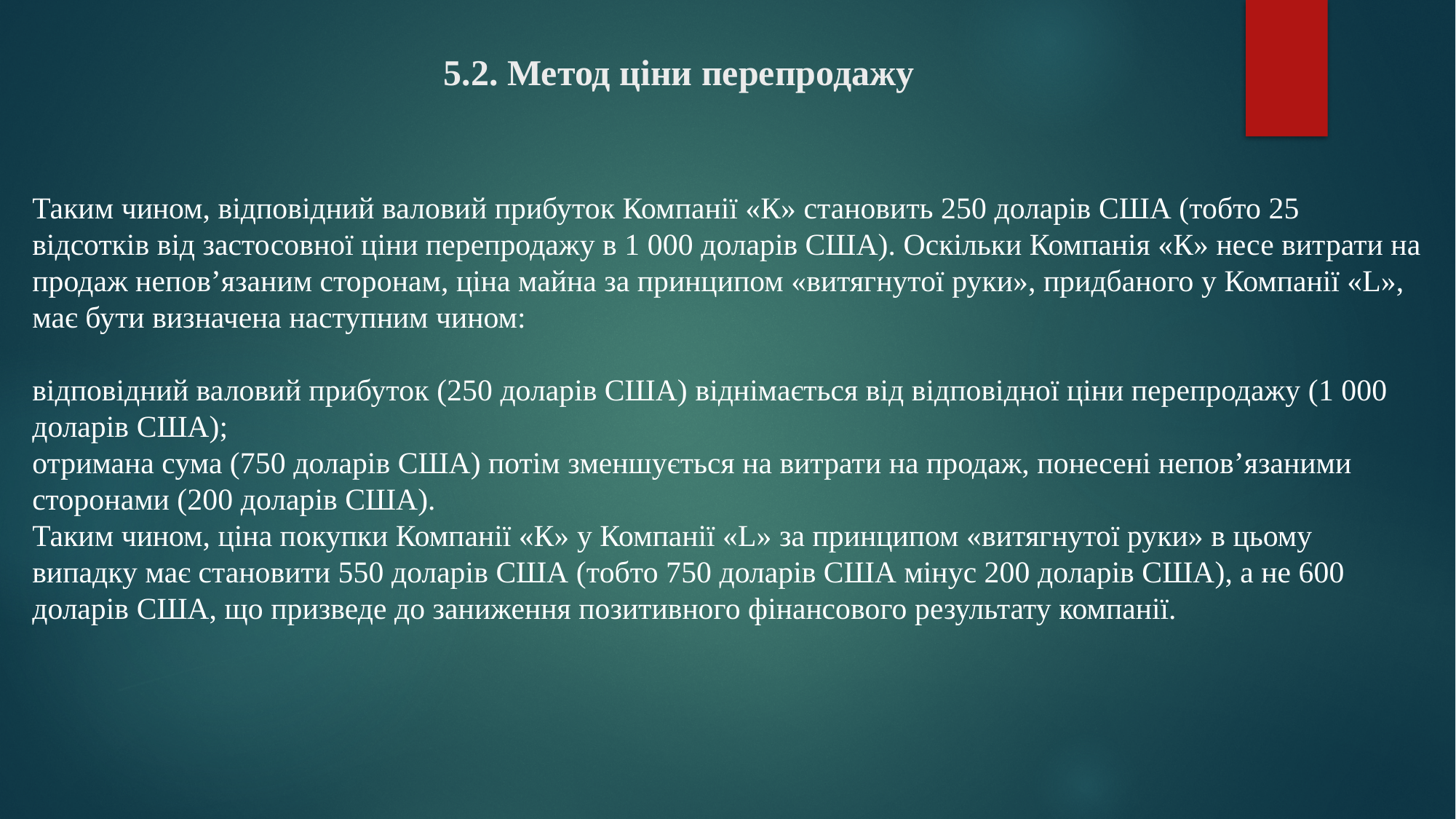

# 5.2. Метод ціни перепродажу

Таким чином, відповідний валовий прибуток Компанії «К» становить 250 доларів США (тобто 25 відсотків від застосовної ціни перепродажу в 1 000 доларів США). Оскільки Компанія «К» несе витрати на продаж непов’язаним сторонам, ціна майна за принципом «витягнутої руки», придбаного у Компанії «L», має бути визначена наступним чином:

відповідний валовий прибуток (250 доларів США) віднімається від відповідної ціни перепродажу (1 000 доларів США);
отримана сума (750 доларів США) потім зменшується на витрати на продаж, понесені непов’язаними сторонами (200 доларів США).
Таким чином, ціна покупки Компанії «К» у Компанії «L» за принципом «витягнутої руки» в цьому випадку має становити 550 доларів США (тобто 750 доларів США мінус 200 доларів США), а не 600 доларів США, що призведе до заниження позитивного фінансового результату компанії.